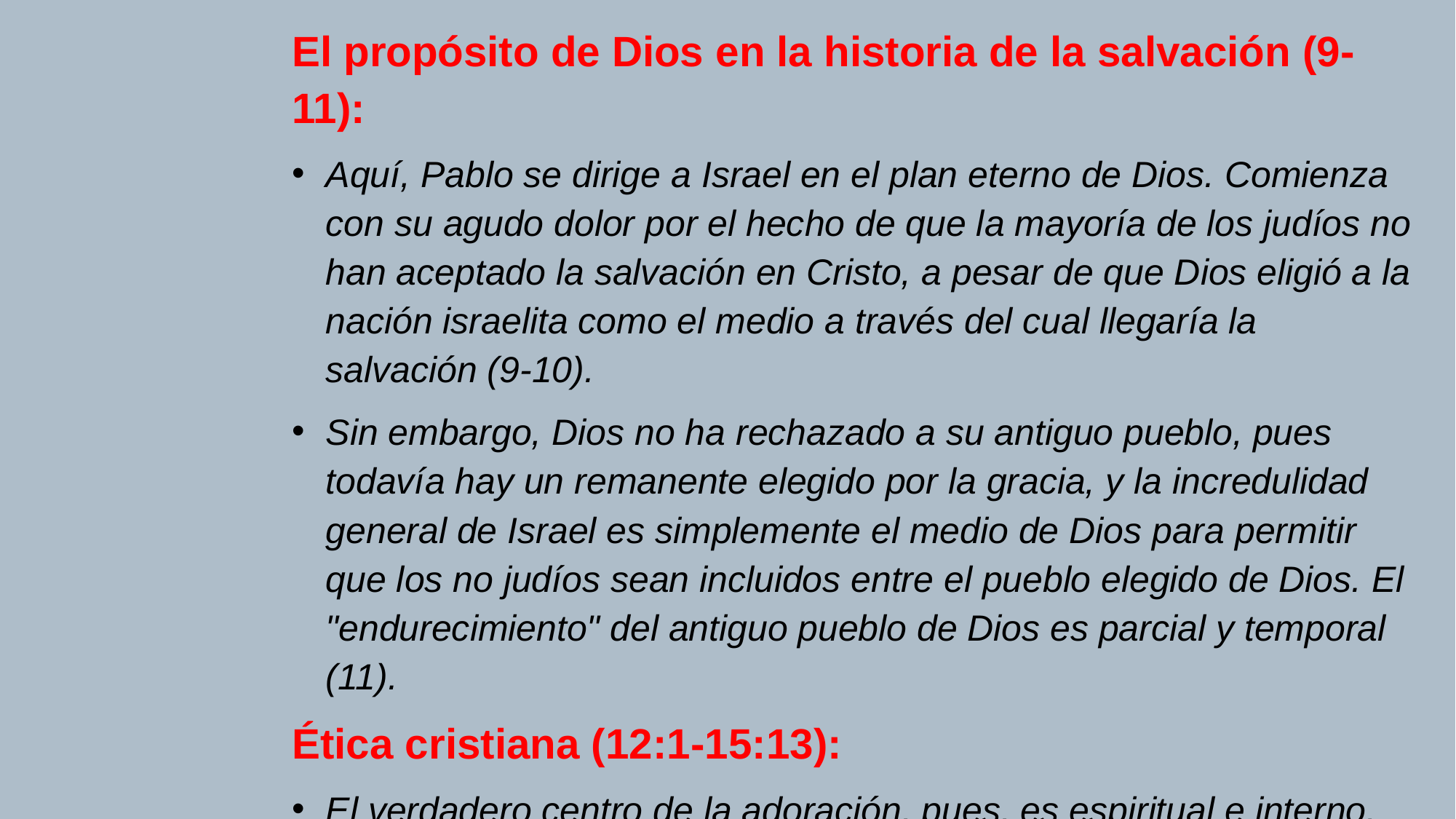

El propósito de Dios en la historia de la salvación (9-11):
Aquí, Pablo se dirige a Israel en el plan eterno de Dios. Comienza con su agudo dolor por el hecho de que la mayoría de los judíos no han aceptado la salvación en Cristo, a pesar de que Dios eligió a la nación israelita como el medio a través del cual llegaría la salvación (9-10).
Sin embargo, Dios no ha rechazado a su antiguo pueblo, pues todavía hay un remanente elegido por la gracia, y la incredulidad general de Israel es simplemente el medio de Dios para permitir que los no judíos sean incluidos entre el pueblo elegido de Dios. El "endurecimiento" del antiguo pueblo de Dios es parcial y temporal (11).
Ética cristiana (12:1-15:13):
El verdadero centro de la adoración, pues, es espiritual e interno, pero actúa hacia el exterior en comportamientos motivados por el amor (12-13).
Los fuertes deben soportar los fracasos de los débiles (14:1-15:13).